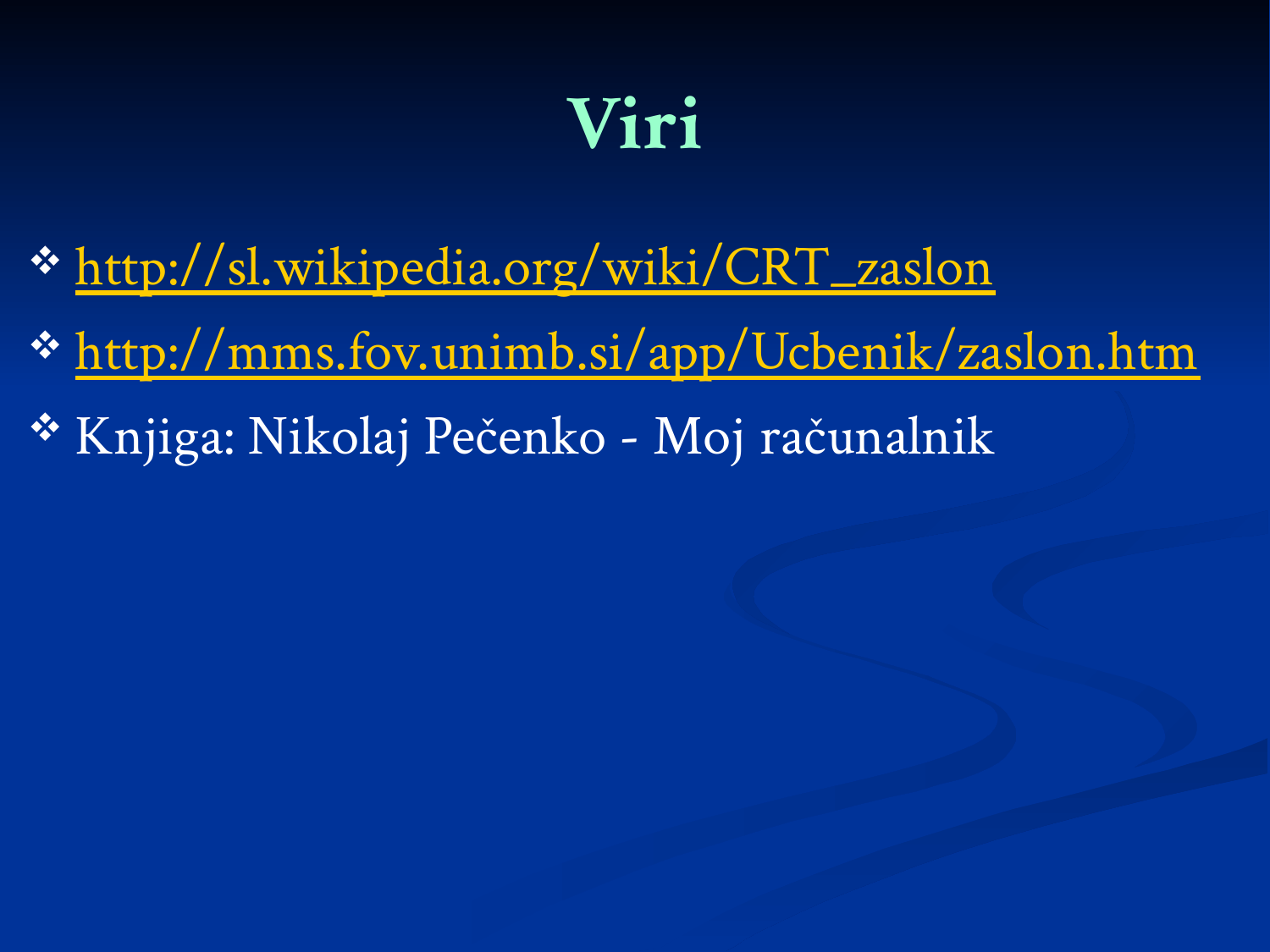

# Viri
http://sl.wikipedia.org/wiki/CRT_zaslon
http://mms.fov.unimb.si/app/Ucbenik/zaslon.htm
Knjiga: Nikolaj Pečenko - Moj računalnik